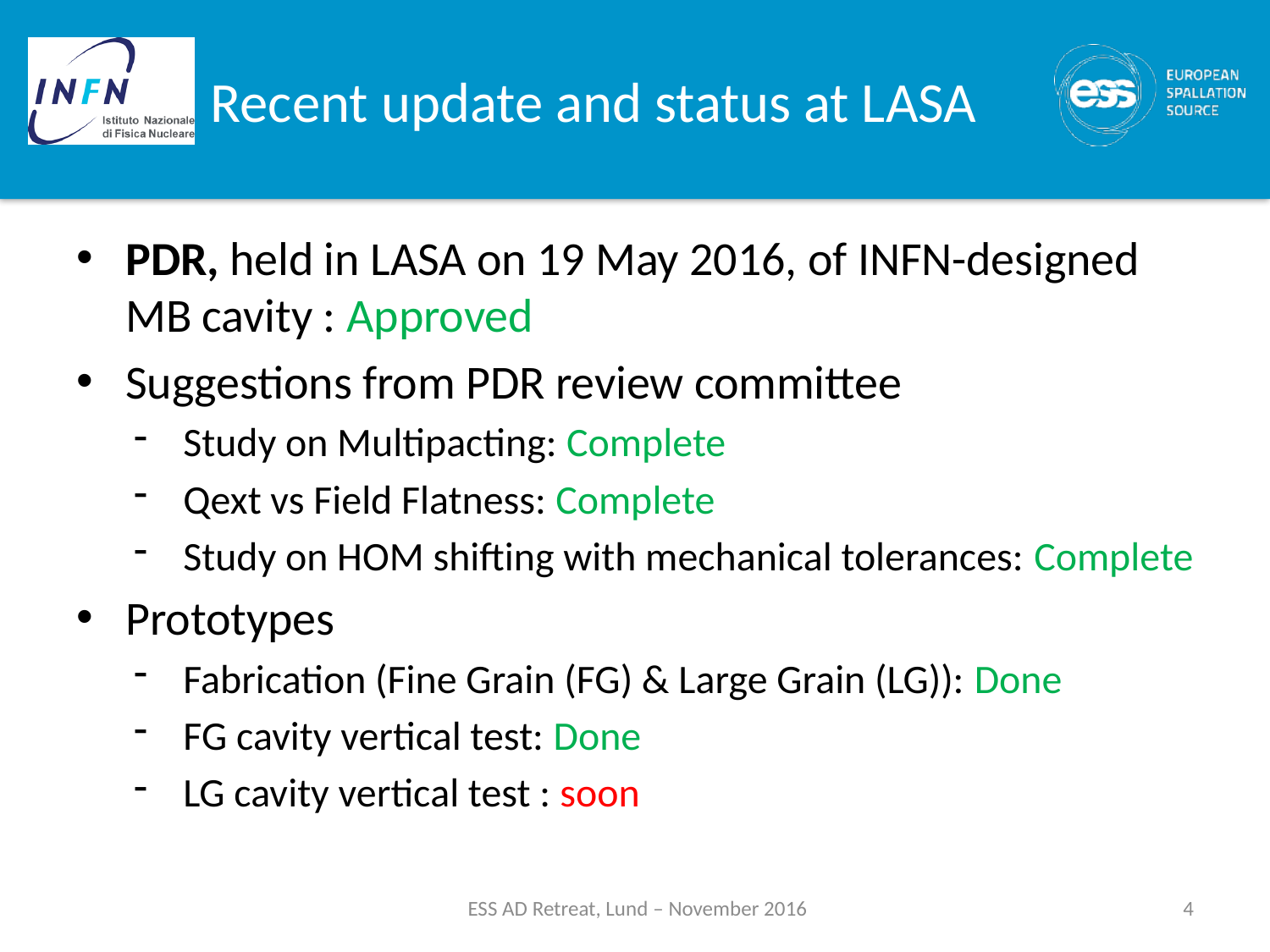

# Recent update and status at LASA
PDR, held in LASA on 19 May 2016, of INFN-designed MB cavity : Approved
Suggestions from PDR review committee
Study on Multipacting: Complete
Qext vs Field Flatness: Complete
Study on HOM shifting with mechanical tolerances: Complete
Prototypes
Fabrication (Fine Grain (FG) & Large Grain (LG)): Done
FG cavity vertical test: Done
LG cavity vertical test : soon

ESS AD Retreat, Lund – November 2016
4